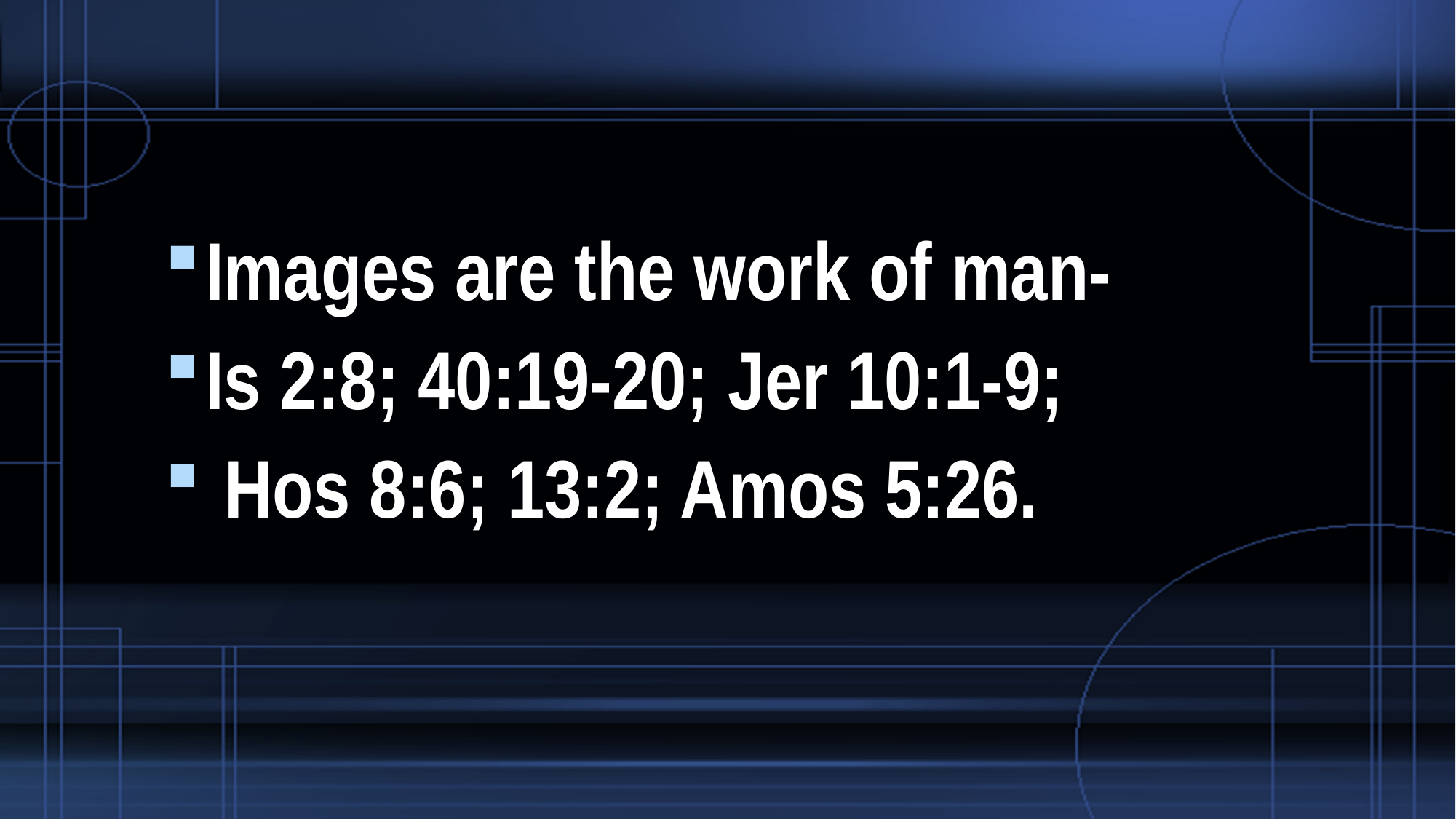

#
Images are the work of man-
Is 2:8; 40:19-20; Jer 10:1-9;
 Hos 8:6; 13:2; Amos 5:26.